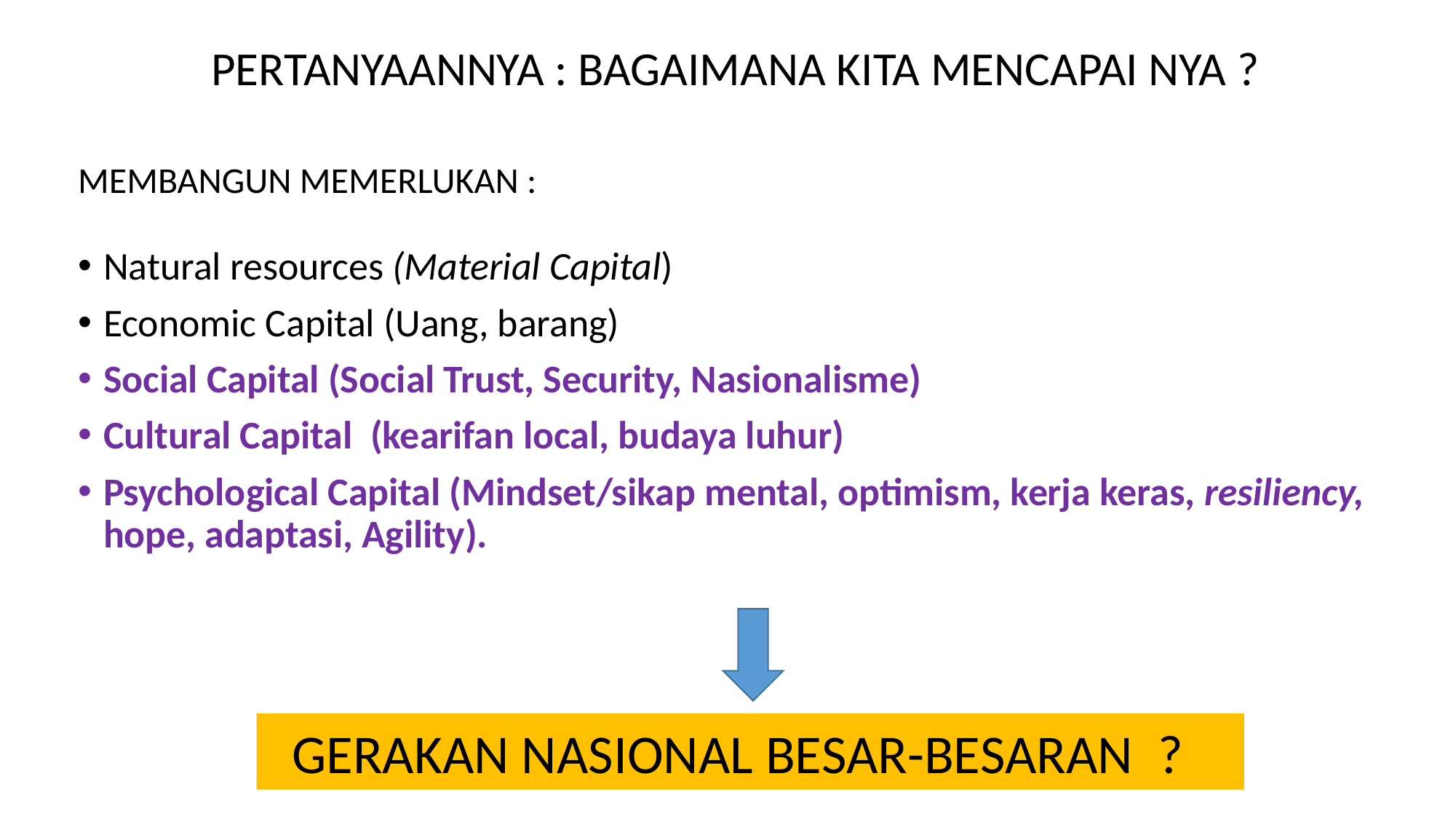

# PERTANYAANNYA : BAGAIMANA KITA MENCAPAI NYA ?
MEMBANGUN MEMERLUKAN :
Natural resources (Material Capital)
Economic Capital (Uang, barang)
Social Capital (Social Trust, Security, Nasionalisme)
Cultural Capital  (kearifan local, budaya luhur)
Psychological Capital (Mindset/sikap mental, optimism, kerja keras, resiliency, hope, adaptasi, Agility).

GERAKAN NASIONAL BESAR-BESARAN  ?